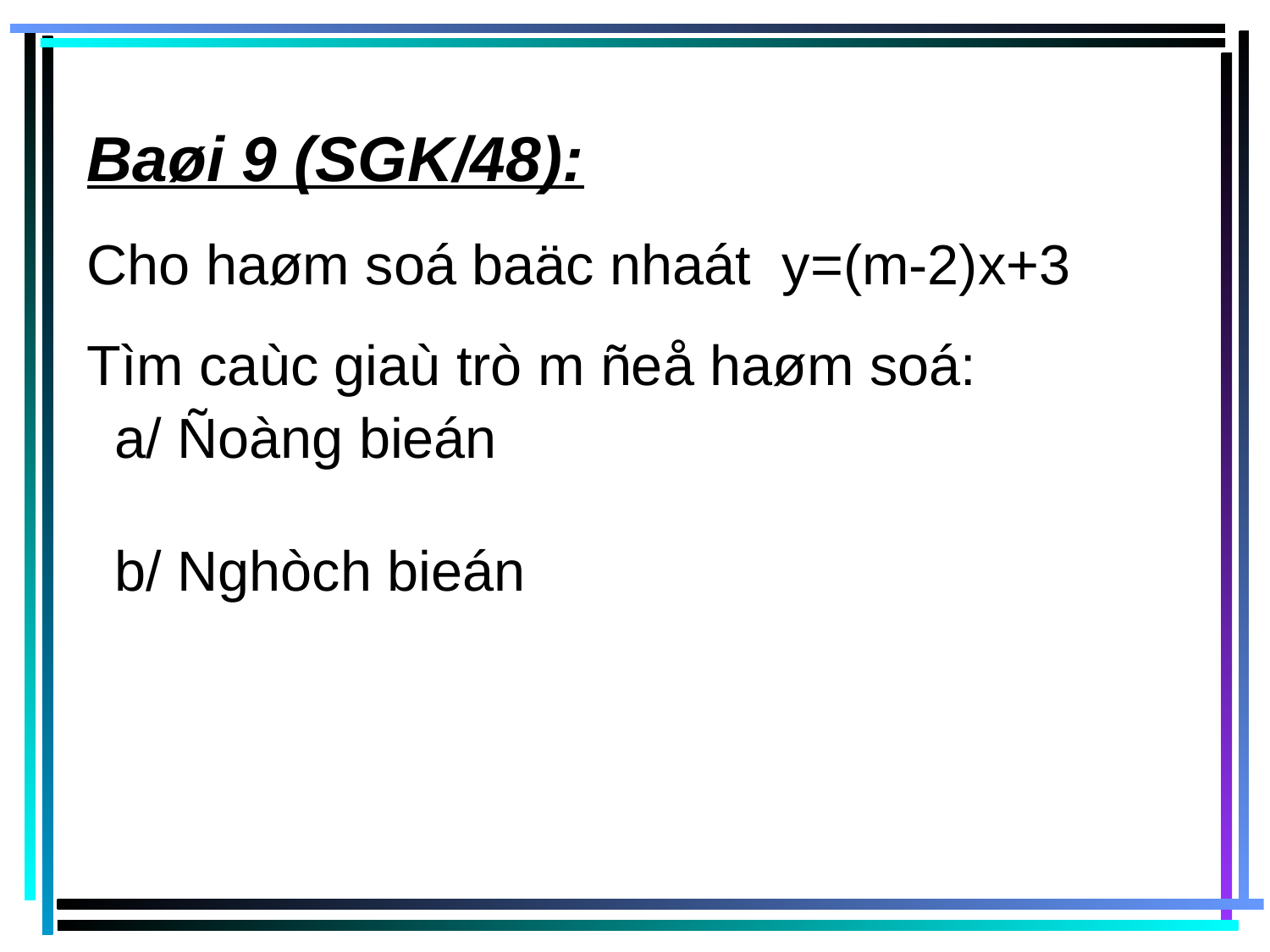

# Baøi 9 (SGK/48): Cho haøm soá baäc nhaát  y=(m-2)x+3 Tìm caùc giaù trò m ñeå haøm soá:
a/ Ñoàng bieán
b/ Nghòch bieán